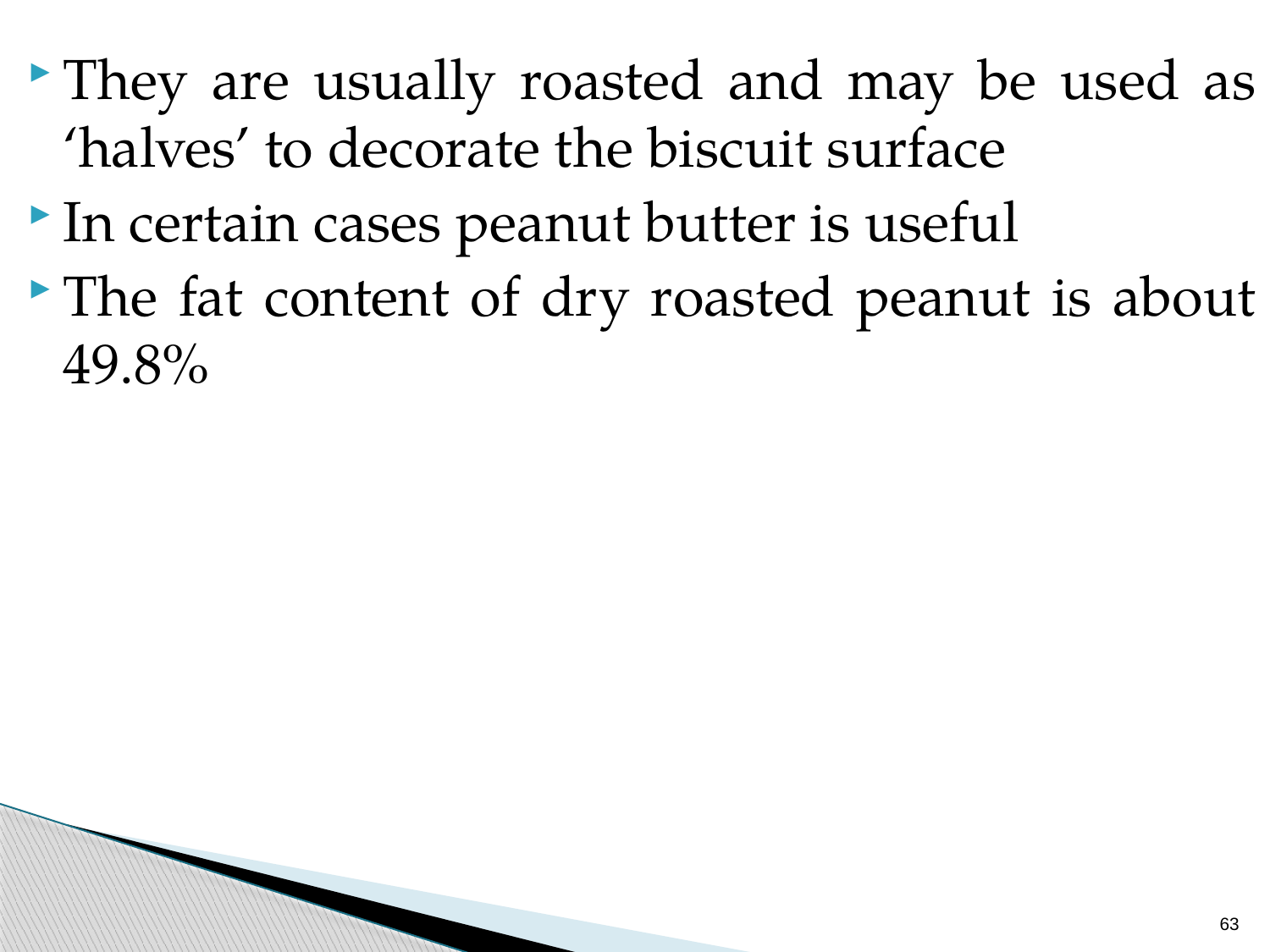

They are usually roasted and may be used as ‘halves’ to decorate the biscuit surface
In certain cases peanut butter is useful
The fat content of dry roasted peanut is about 49.8%
63